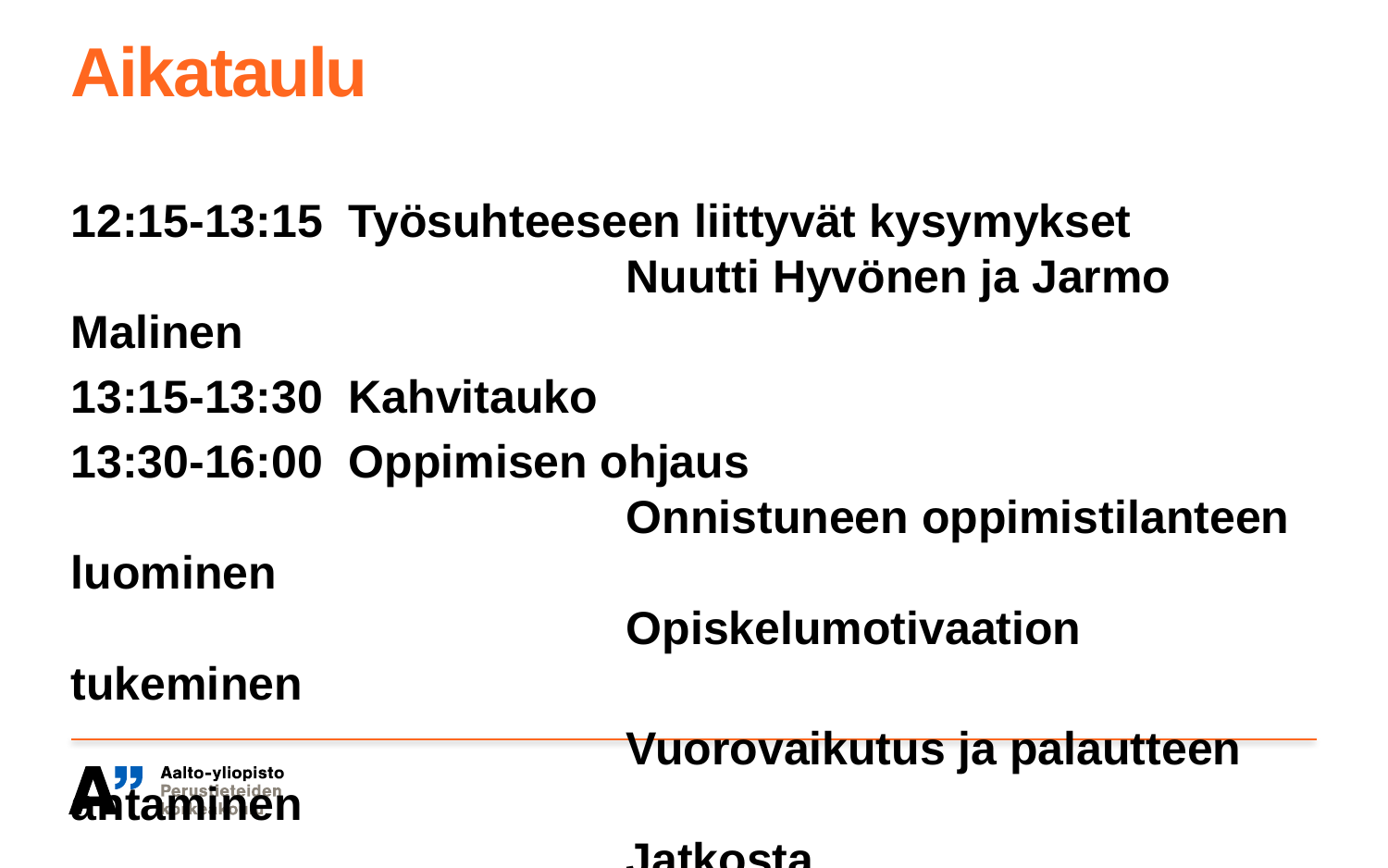

# Aikataulu
12:15-13:15 	Työsuhteeseen liittyvät kysymykset
				Nuutti Hyvönen ja Jarmo Malinen
13:15-13:30 	Kahvitauko
13:30-16:00 	Oppimisen ohjaus
				Onnistuneen oppimistilanteen luominen
				Opiskelumotivaation tukeminen
				Vuorovaikutus ja palautteen antaminen
				Jatkosta